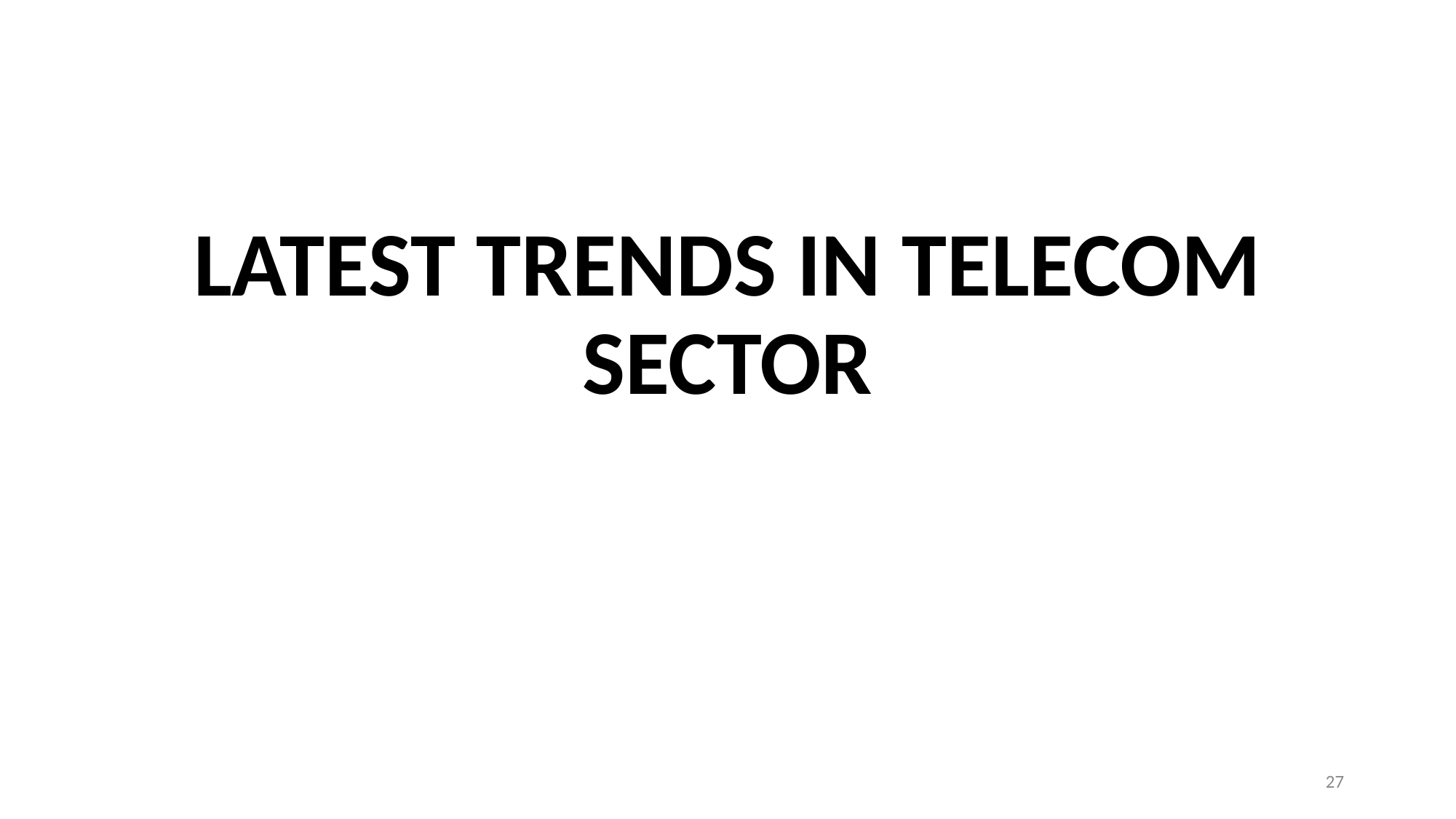

# LATEST TRENDS IN TELECOM SECTOR

27